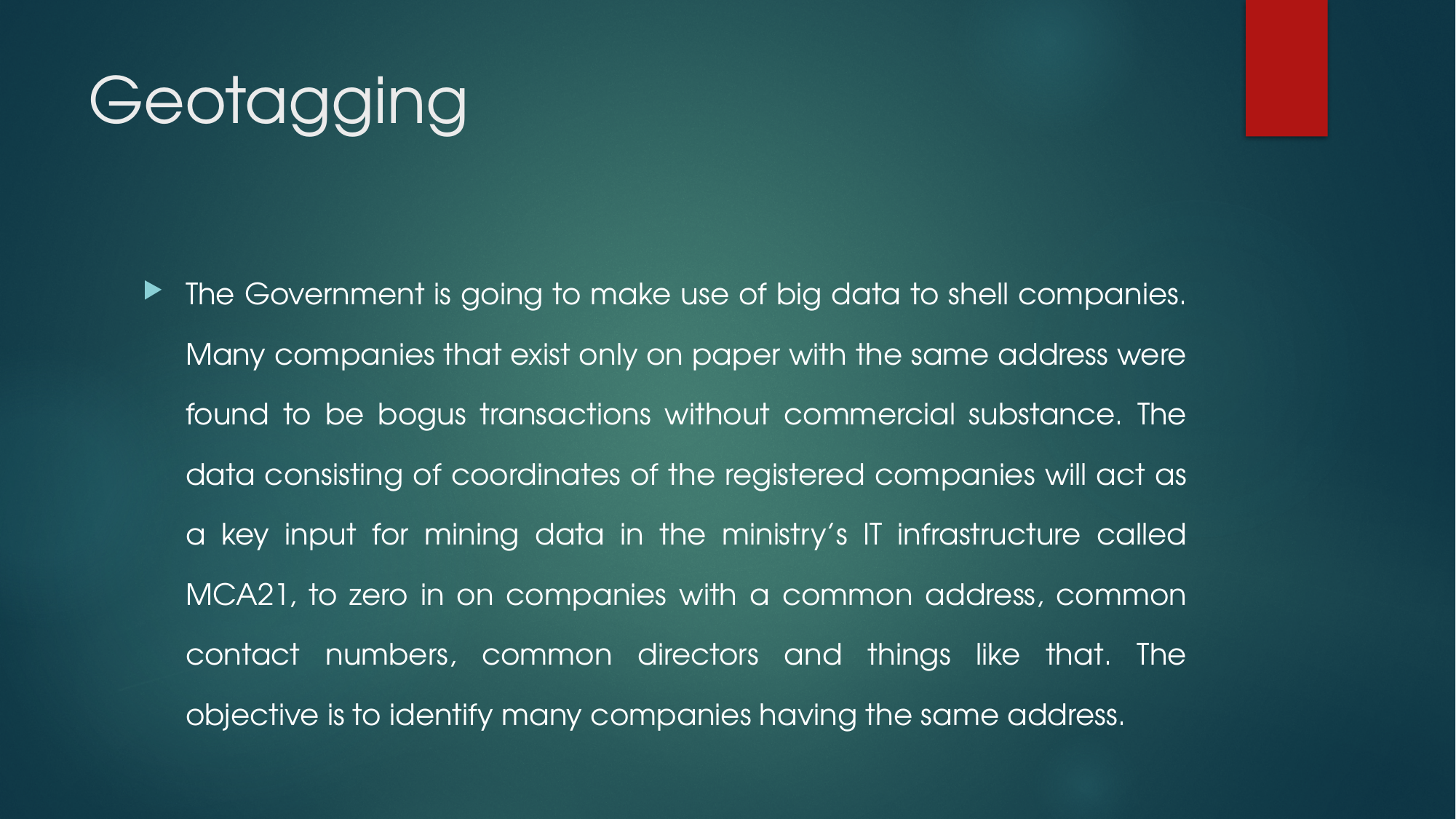

# Geotagging
The Government is going to make use of big data to shell companies. Many companies that exist only on paper with the same address were found to be bogus transactions without commercial substance. The data consisting of coordinates of the registered companies will act as a key input for mining data in the ministry’s IT infrastructure called MCA21, to zero in on companies with a common address, common contact numbers, common directors and things like that. The objective is to identify many companies having the same address.